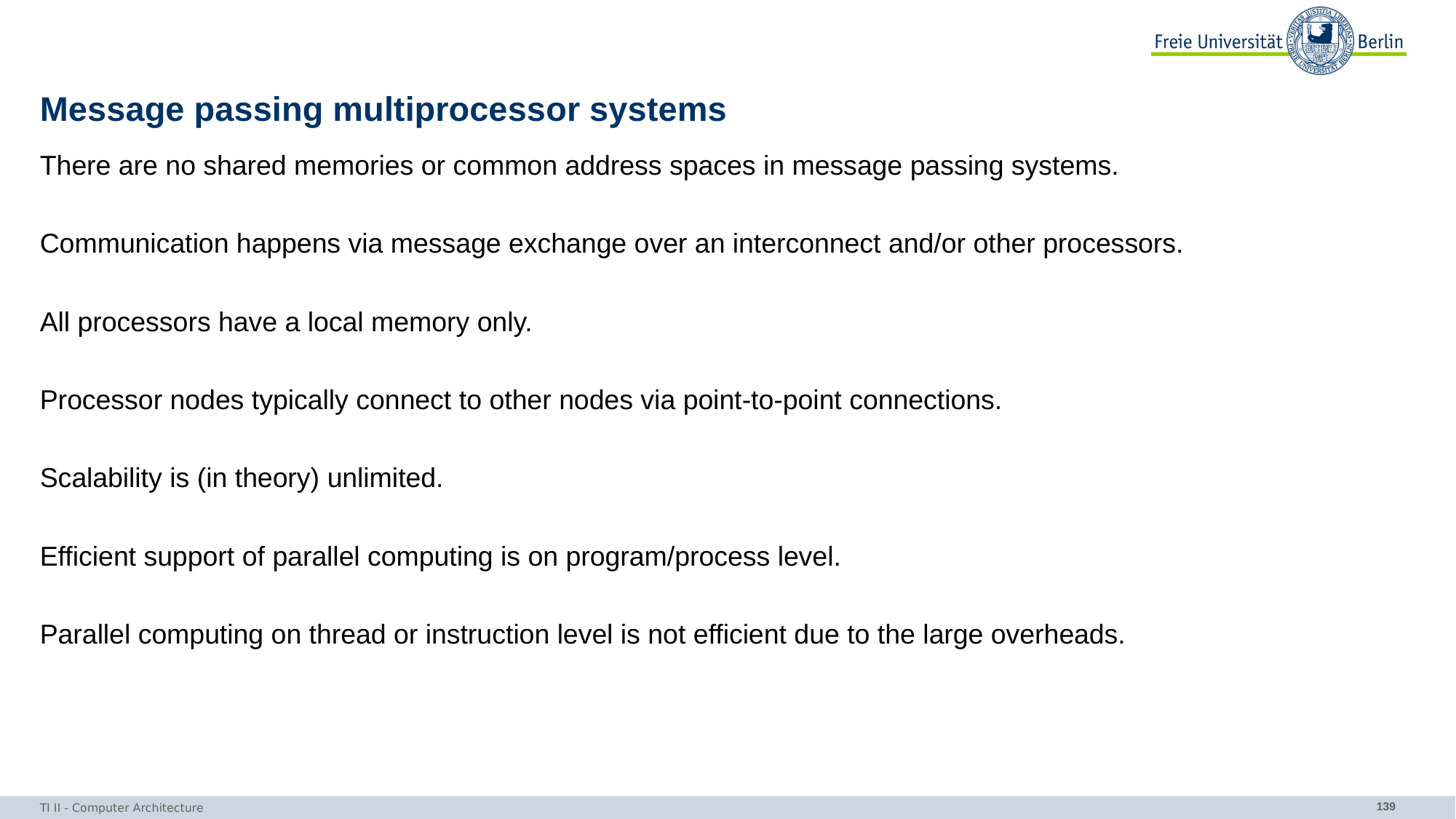

# Message passing multiprocessor systems
There are no shared memories or common address spaces in message passing systems.

Communication happens via message exchange over an interconnect and/or other processors.

All processors have a local memory only.

Processor nodes typically connect to other nodes via point-to-point connections.

Scalability is (in theory) unlimited.

Efficient support of parallel computing is on program/process level.

Parallel computing on thread or instruction level is not efficient due to the large overheads.
TI II - Computer Architecture